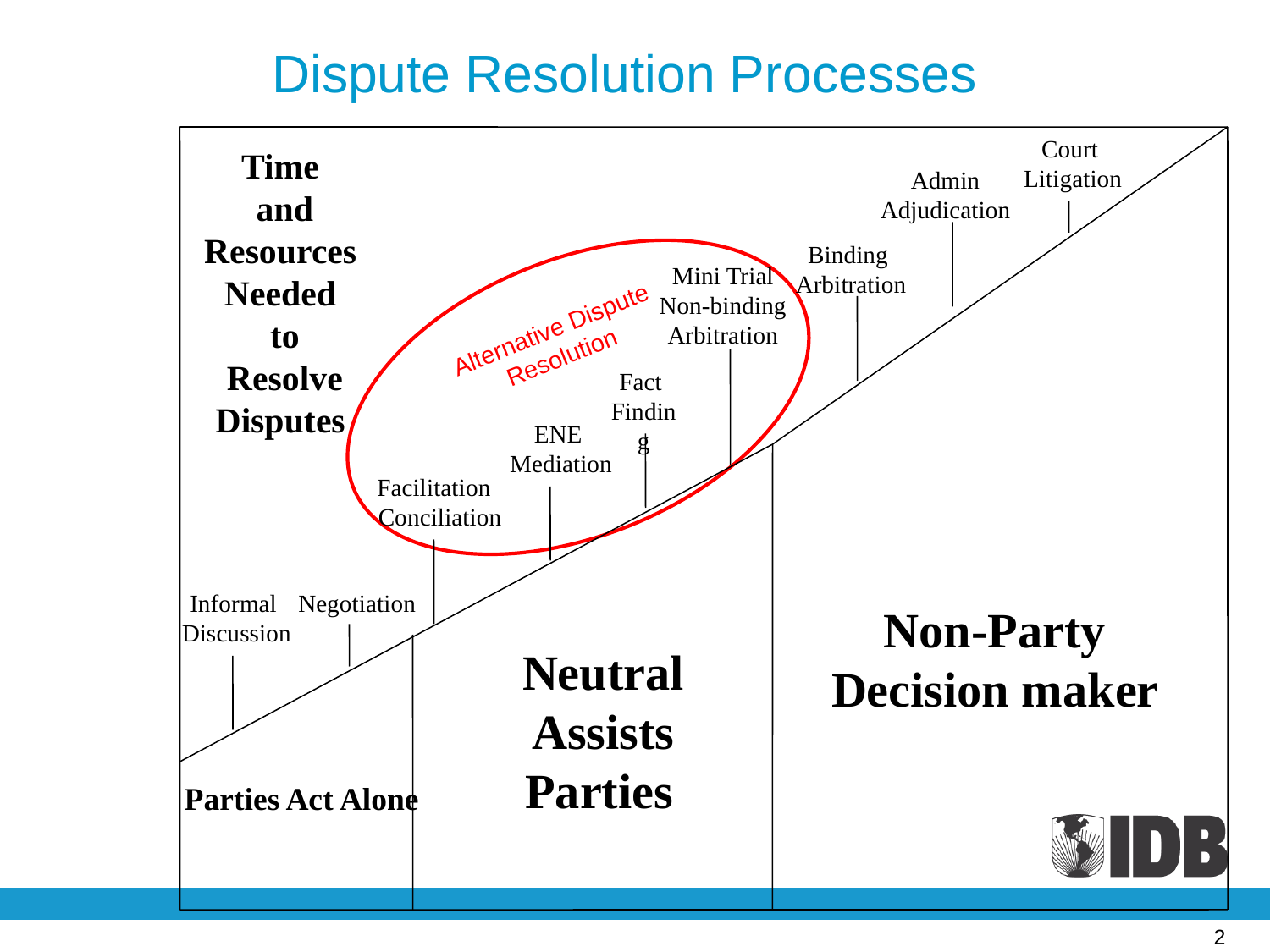

Dispute Resolution Processes

Court
 Litigation

Time
 and Resources Needed
 to
 Resolve Disputes
Admin
Adjudication

Binding
Arbitration
Mini Trial
Non-binding
Arbitration
Alternative Dispute Resolution

Fact
Finding
ENE
Mediation

Facilitation
 Conciliation

Informal
Discussion
Negotiation
Non-Party
Decision maker

Neutral
Assists
Parties

Parties Act Alone

2